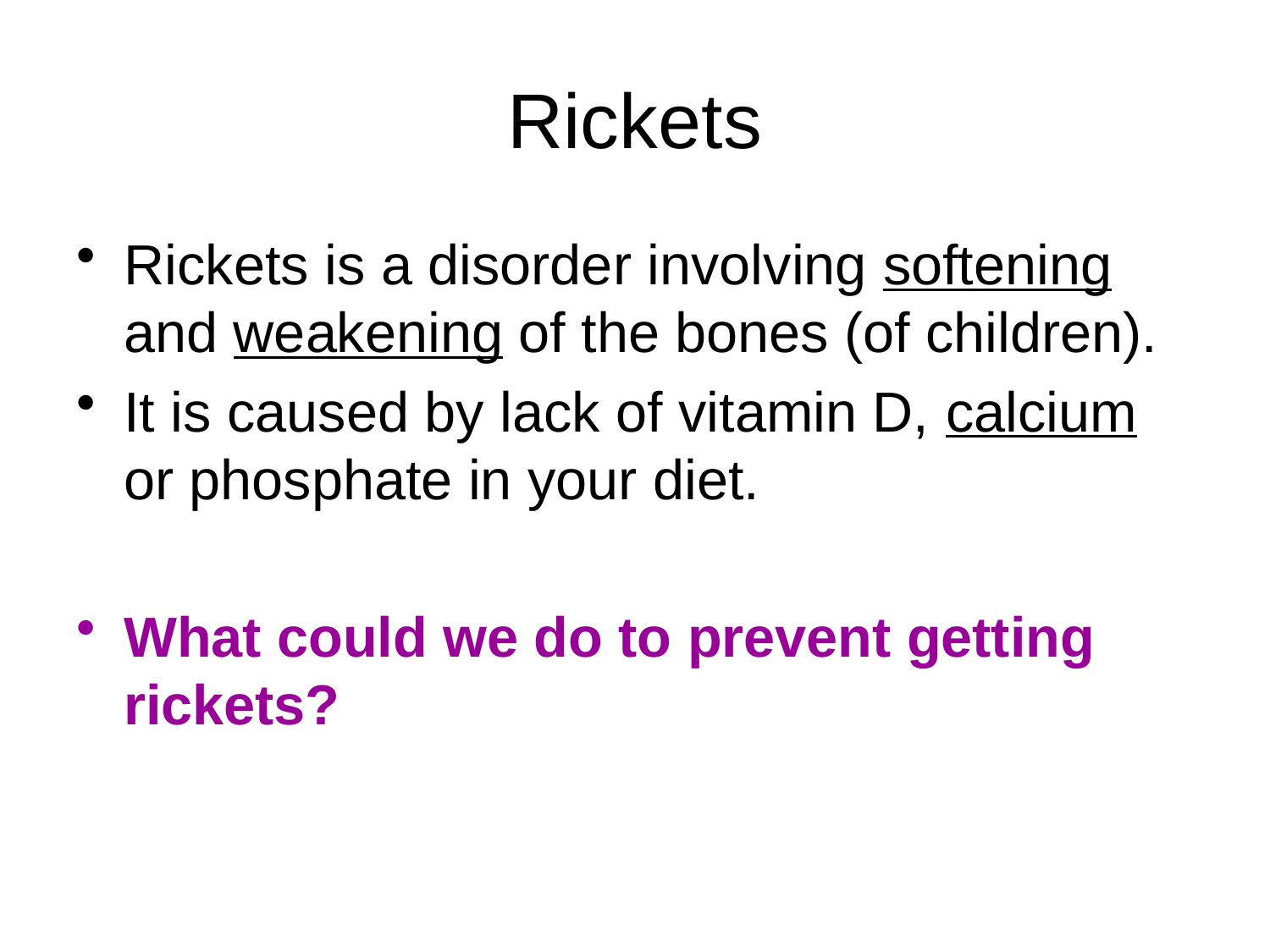

# Rickets
Rickets is a disorder involving softening and weakening of the bones (of children).
It is caused by lack of vitamin D, calcium or phosphate in your diet.

What could we do to prevent getting rickets?